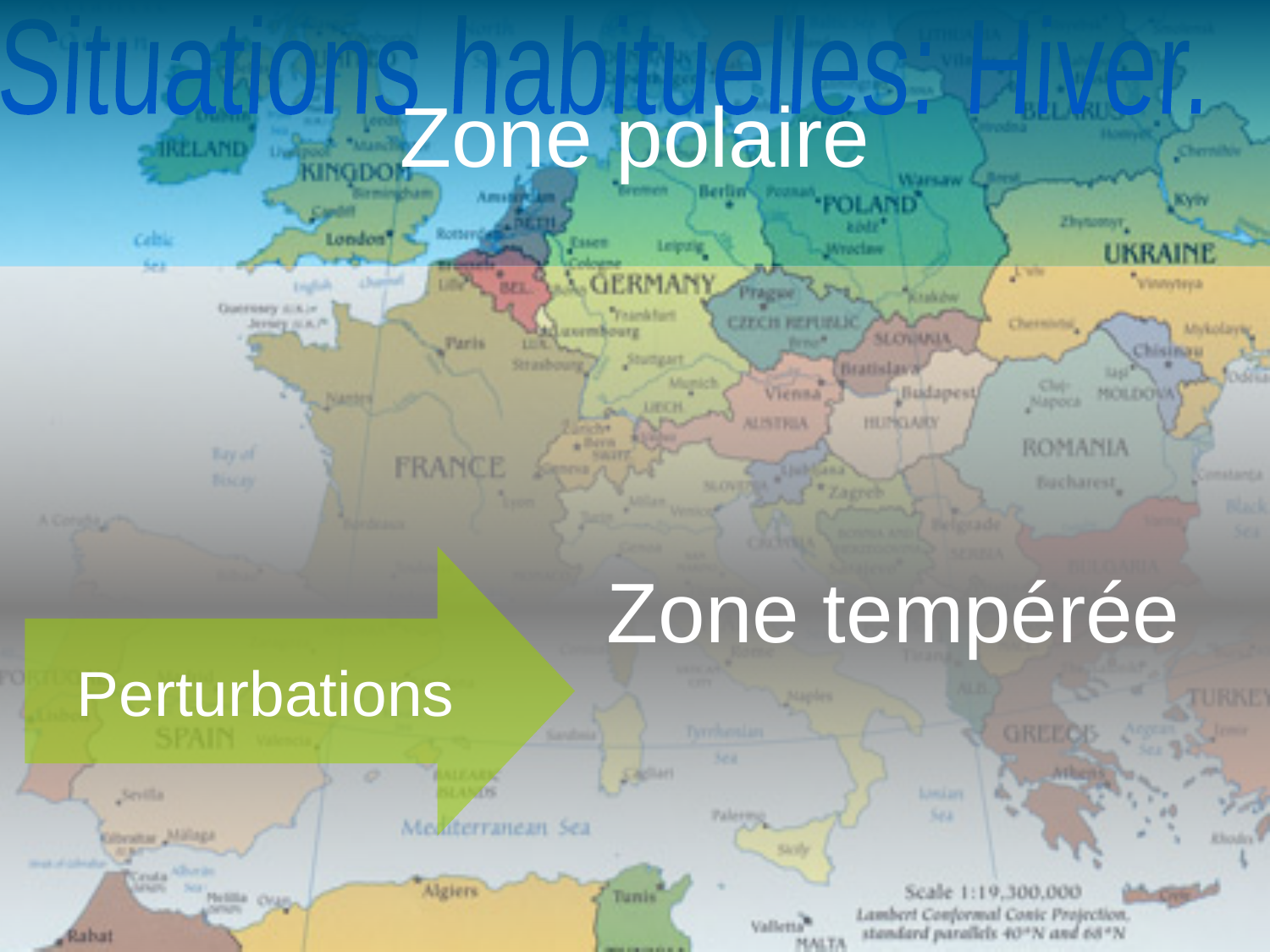

Zone polaire
 Situations habituelles: Hiver.
                      Zone tempérée
Perturbations